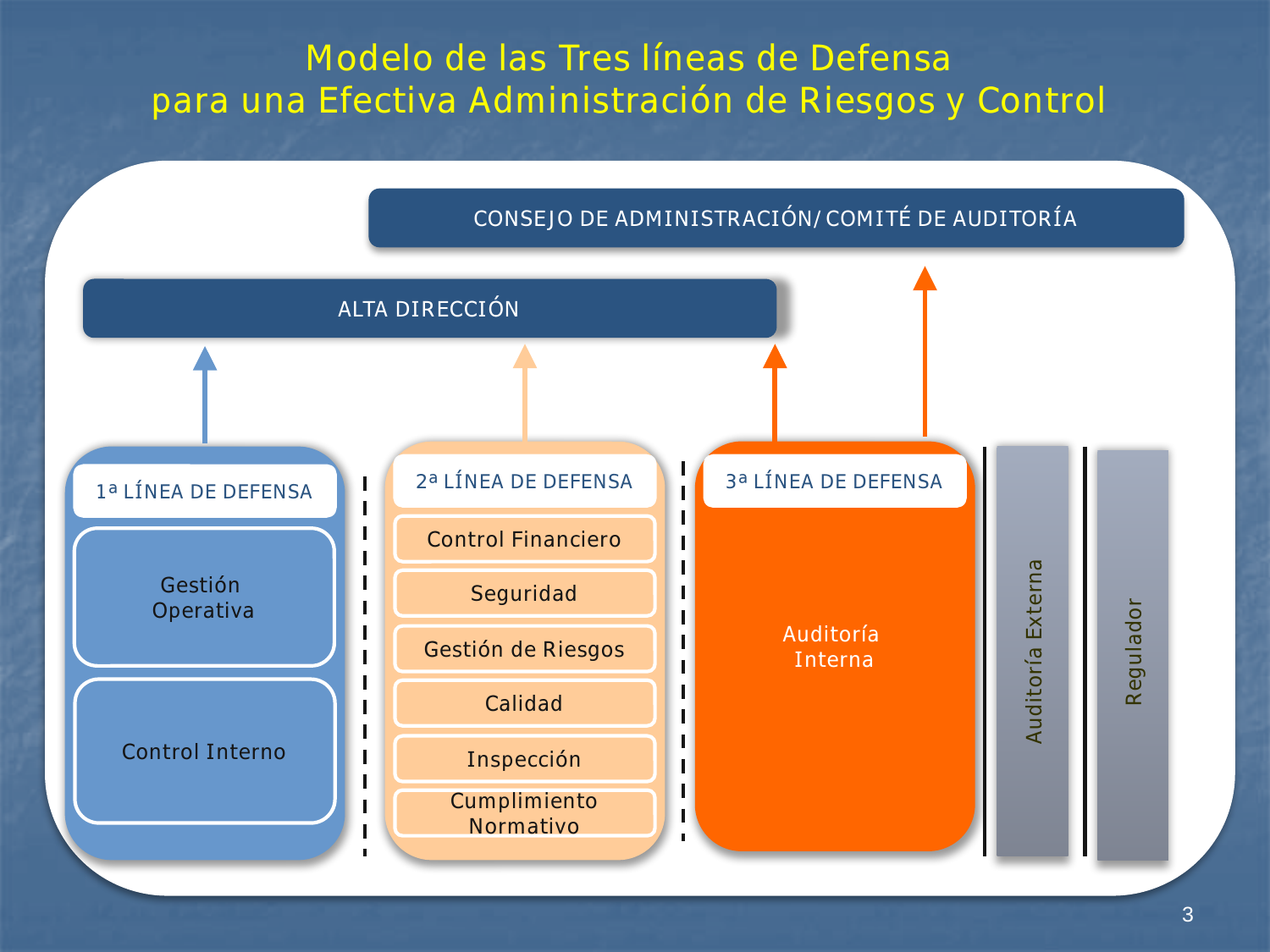

# Modelo de las Tres líneas de Defensa para una Efectiva Administración de Riesgos y Control

CONSEJO DE ADMINISTRACIÓN/COMITÉ DE AUDITORÍA
ALTA DIRECCIÓN
Auditoría
Interna

2ª LÍNEA DE DEFENSA
3ª LÍNEA DE DEFENSA
1ª LÍNEA DE DEFENSA
Control Financiero
Gestión
Operativa
Seguridad
Gestión de Riesgos
Auditoría Externa
Regulador
Control Interno
Calidad
Inspección
Cumplimiento Normativo
3